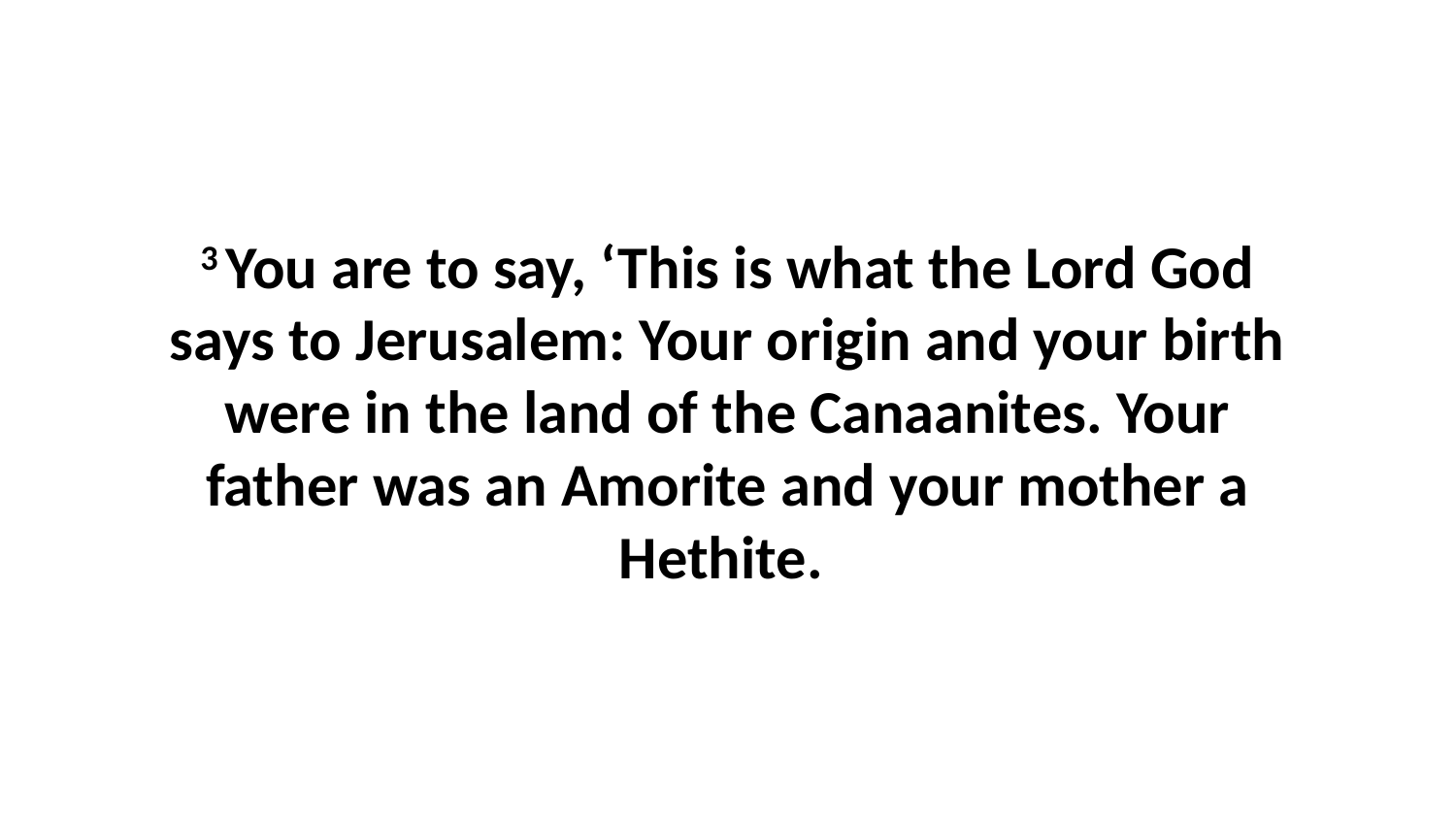

3 You are to say, ‘This is what the Lord God says to Jerusalem: Your origin and your birth were in the land of the Canaanites. Your father was an Amorite and your mother a Hethite.